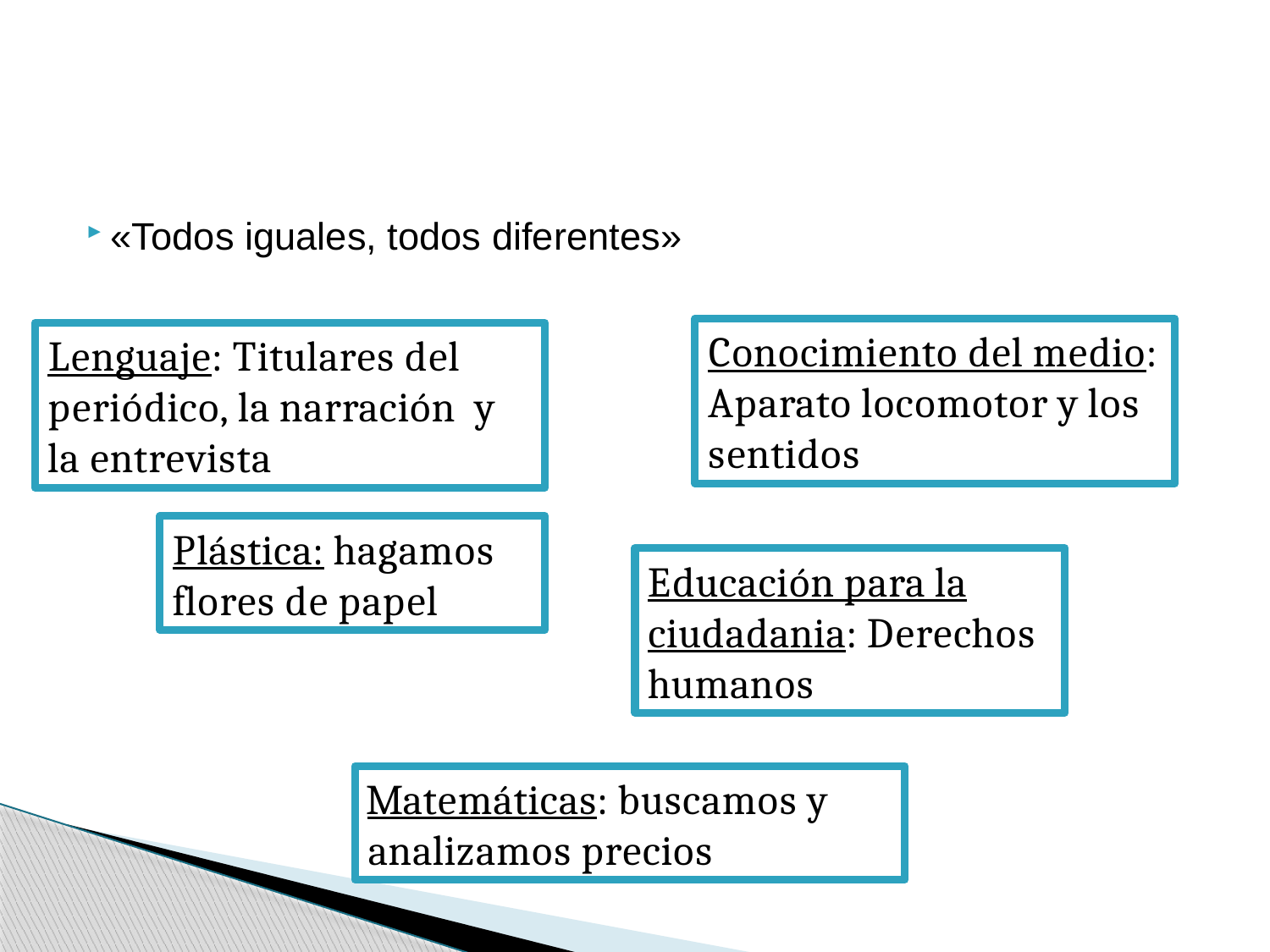

«Todos iguales, todos diferentes»

Conocimiento del medio: Aparato locomotor y los sentidos
Lenguaje: Titulares del periódico, la narración  y la entrevista
Plástica: hagamos flores de papel
Educación para la ciudadania: Derechos humanos
Matemáticas: buscamos y analizamos precios